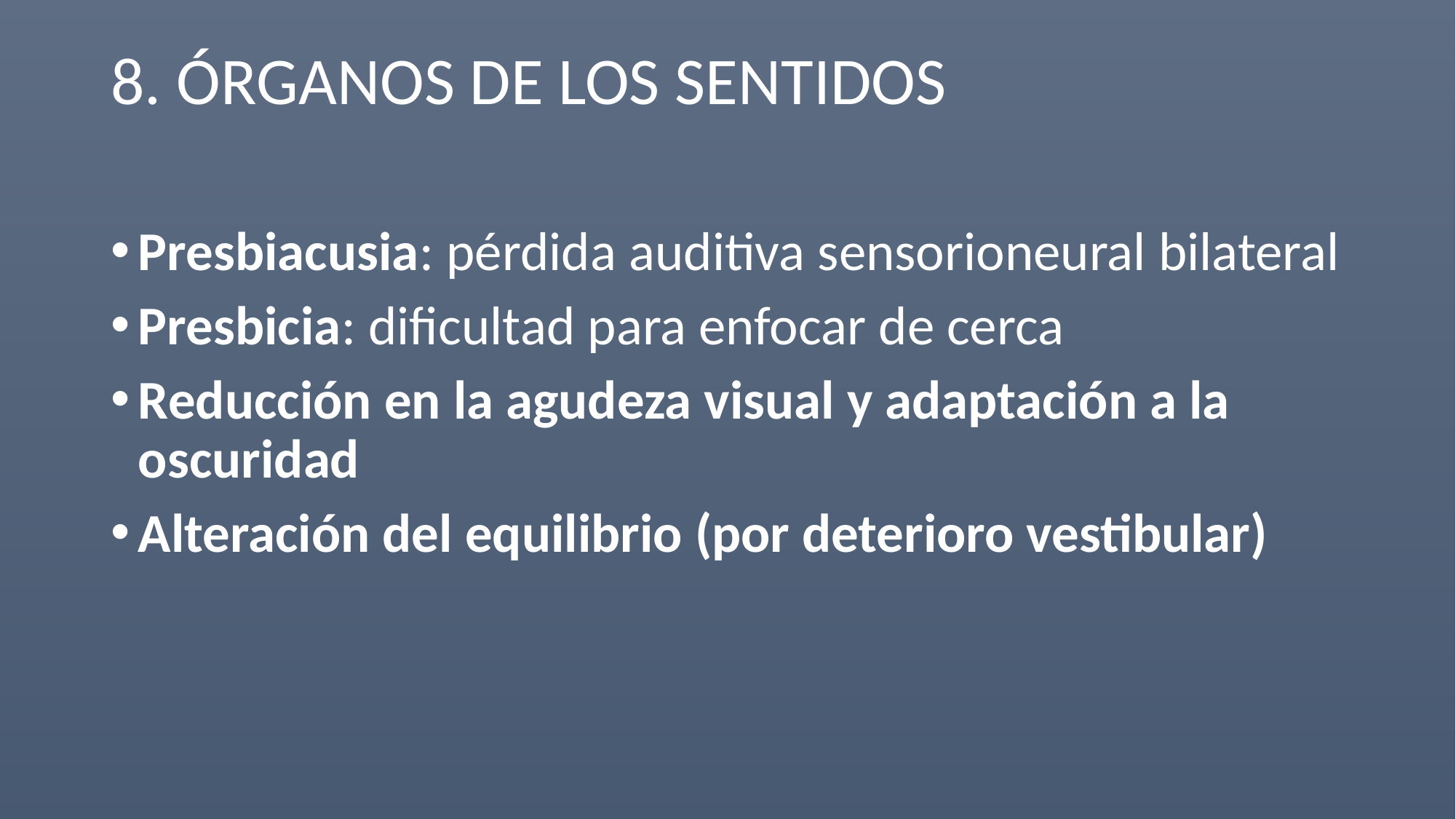

# 8. ÓRGANOS DE LOS SENTIDOS
Presbiacusia: pérdida auditiva sensorioneural bilateral
Presbicia: dificultad para enfocar de cerca
Reducción en la agudeza visual y adaptación a la oscuridad
Alteración del equilibrio (por deterioro vestibular)